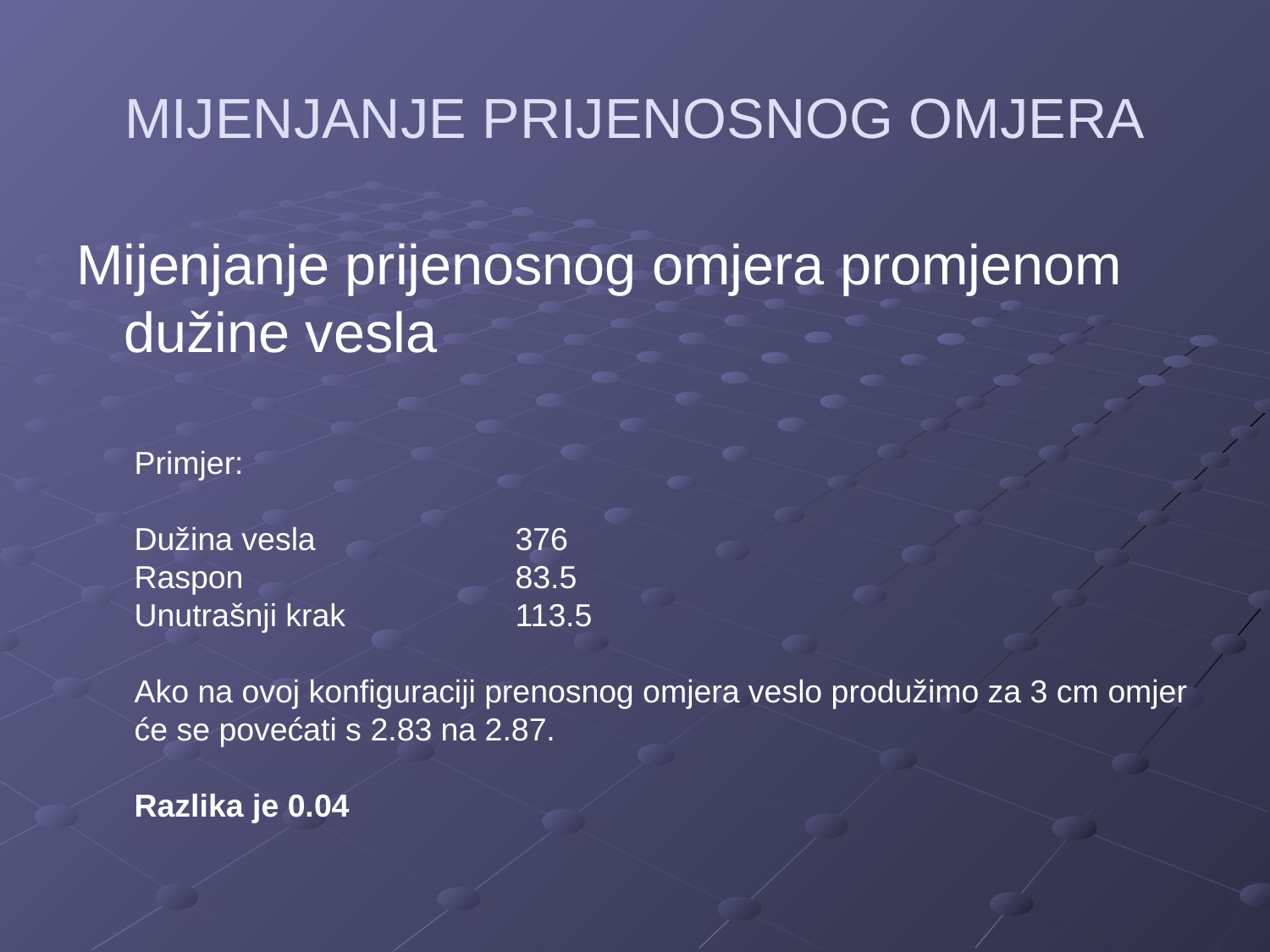

# MIJENJANJE PRIJENOSNOG OMJERA
Mijenjanje prijenosnog omjera promjenom dužine vesla

	Primjer:

	Dužina vesla		376
	Raspon			83.5
	Unutrašnji krak		113.5

	Ako na ovoj konfiguraciji prenosnog omjera veslo produžimo za 3 cm omjer 	će se povećati s 2.83 na 2.87.

	Razlika je 0.04